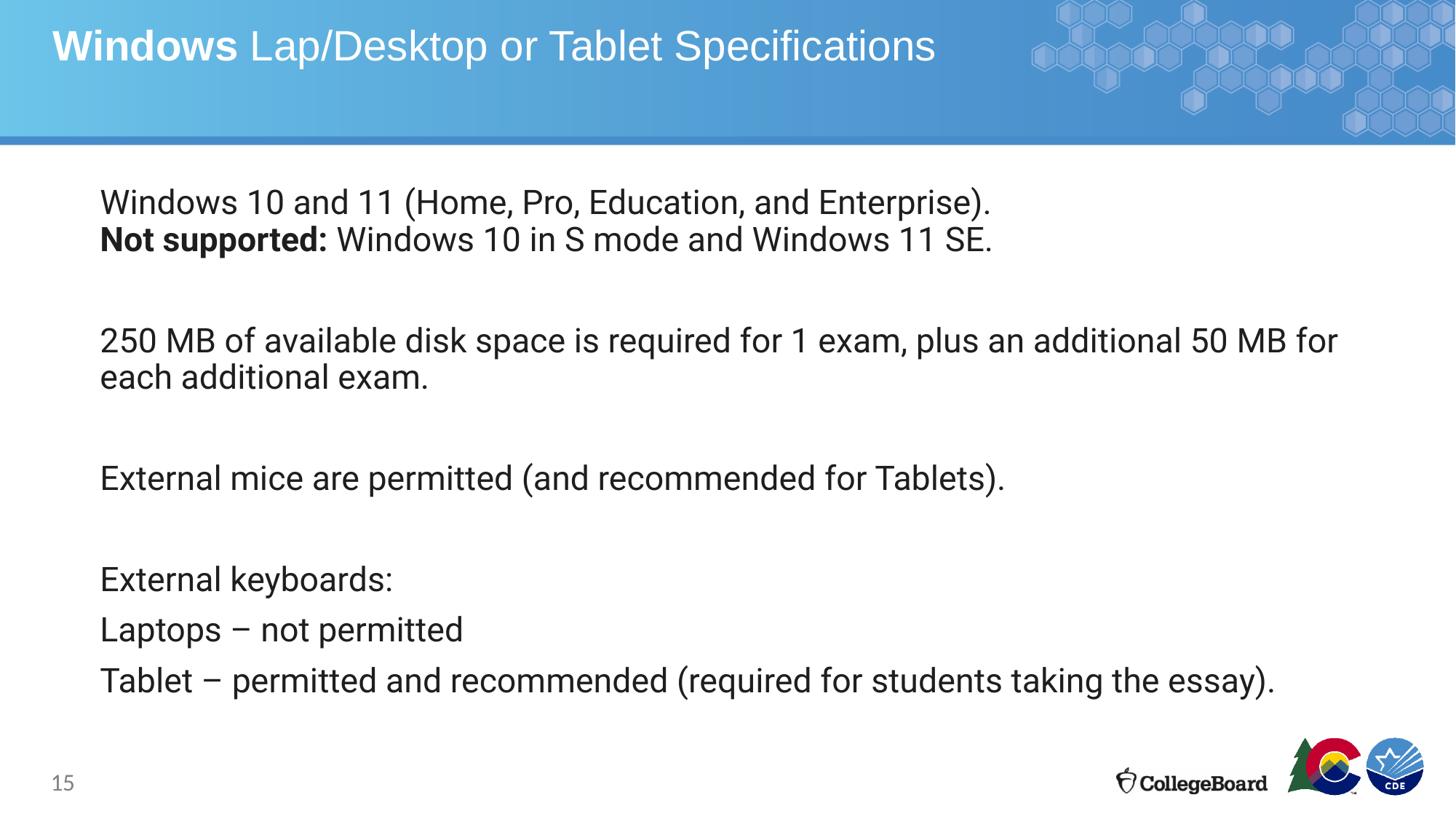

# Windows Lap/Desktop or Tablet Specifications
Windows 10 and 11 (Home, Pro, Education, and Enterprise).
Not supported: Windows 10 in S mode and Windows 11 SE.

250 MB of available disk space is required for 1 exam, plus an additional 50 MB for each additional exam.

External mice are permitted (and recommended for Tablets).

External keyboards:
Laptops – not permitted
Tablet – permitted and recommended (required for students taking the essay).

15